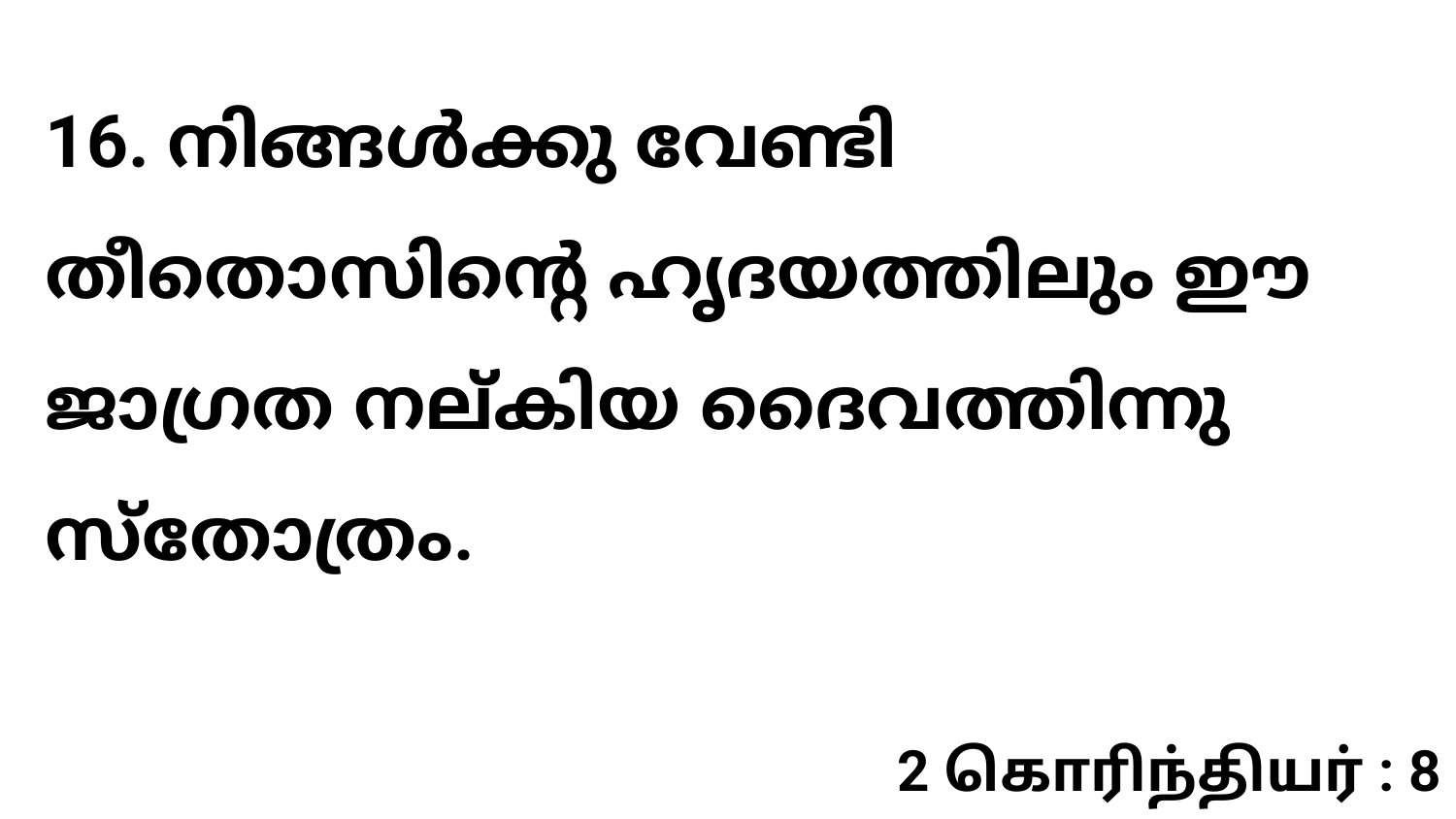

16. നിങ്ങൾക്കു വേണ്ടി തീതൊസിന്റെ ഹൃദയത്തിലും ഈ ജാഗ്രത നല്കിയ ദൈവത്തിന്നു സ്തോത്രം.
2 கொரிந்தியர் : 8